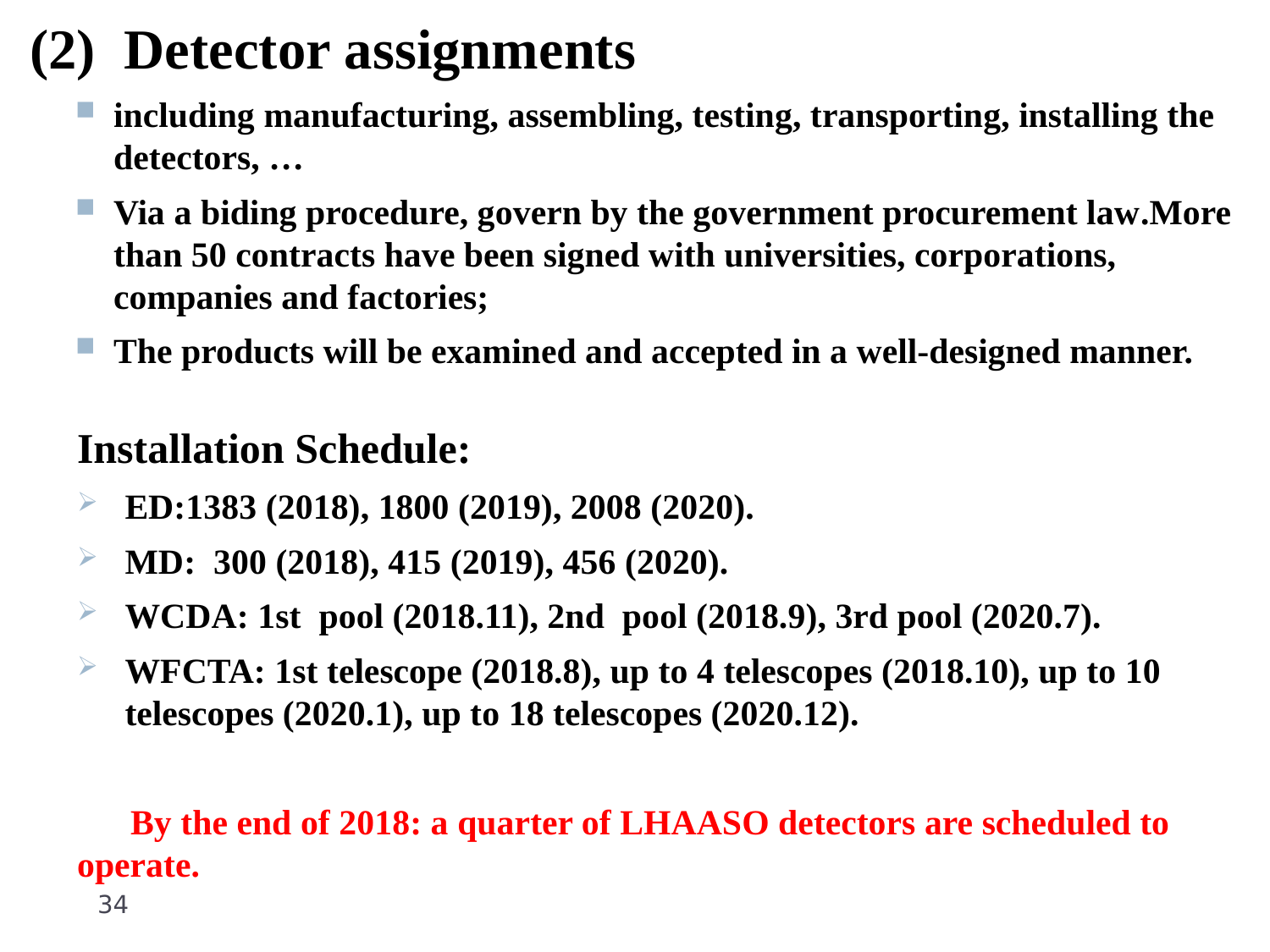

(2)  Detector assignments
including manufacturing, assembling, testing, transporting, installing the detectors, …
Via a biding procedure, govern by the government procurement law.More than 50 contracts have been signed with universities, corporations, companies and factories;
The products will be examined and accepted in a well-designed manner.
Installation Schedule:
ED:1383 (2018), 1800 (2019), 2008 (2020).
MD:  300 (2018), 415 (2019), 456 (2020).
WCDA: 1st  pool (2018.11), 2nd  pool (2018.9), 3rd pool (2020.7).
WFCTA: 1st telescope (2018.8), up to 4 telescopes (2018.10), up to 10 telescopes (2020.1), up to 18 telescopes (2020.12).

      By the end of 2018: a quarter of LHAASO detectors are scheduled to operate.
34